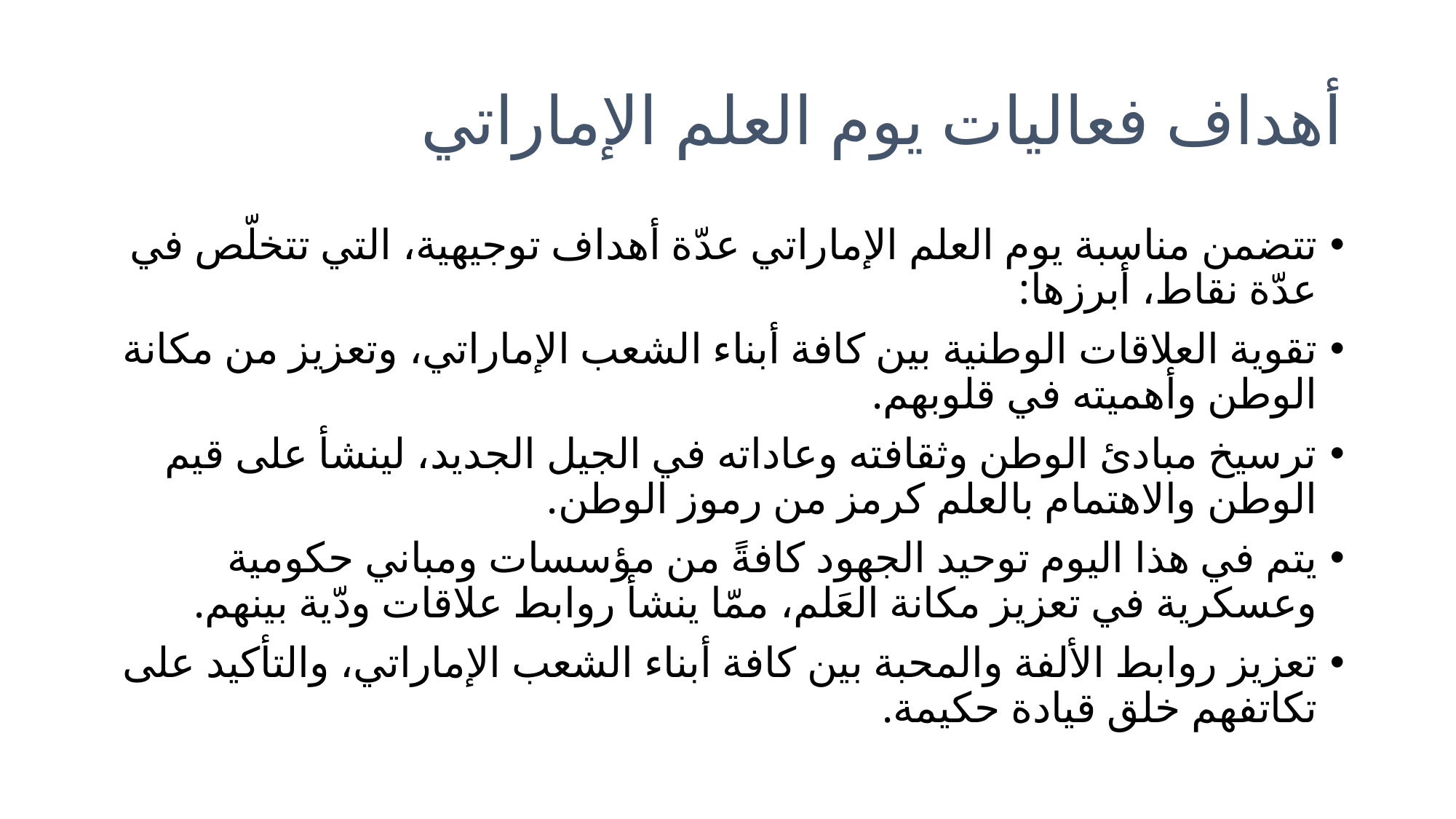

# أهداف فعاليات يوم العلم الإماراتي
تتضمن مناسبة يوم العلم الإماراتي عدّة أهداف توجيهية، التي تتخلّص في عدّة نقاط، أبرزها:
تقوية العلاقات الوطنية بين كافة أبناء الشعب الإماراتي، وتعزيز من مكانة الوطن وأهميته في قلوبهم.
ترسيخ مبادئ الوطن وثقافته وعاداته في الجيل الجديد، لينشأ على قيم الوطن والاهتمام بالعلم كرمز من رموز الوطن.
يتم في هذا اليوم توحيد الجهود كافةً من مؤسسات ومباني حكومية وعسكرية في تعزيز مكانة العَلم، ممّا ينشأ روابط علاقات ودّية بينهم.
تعزيز روابط الألفة والمحبة بين كافة أبناء الشعب الإماراتي، والتأكيد على تكاتفهم خلق قيادة حكيمة.